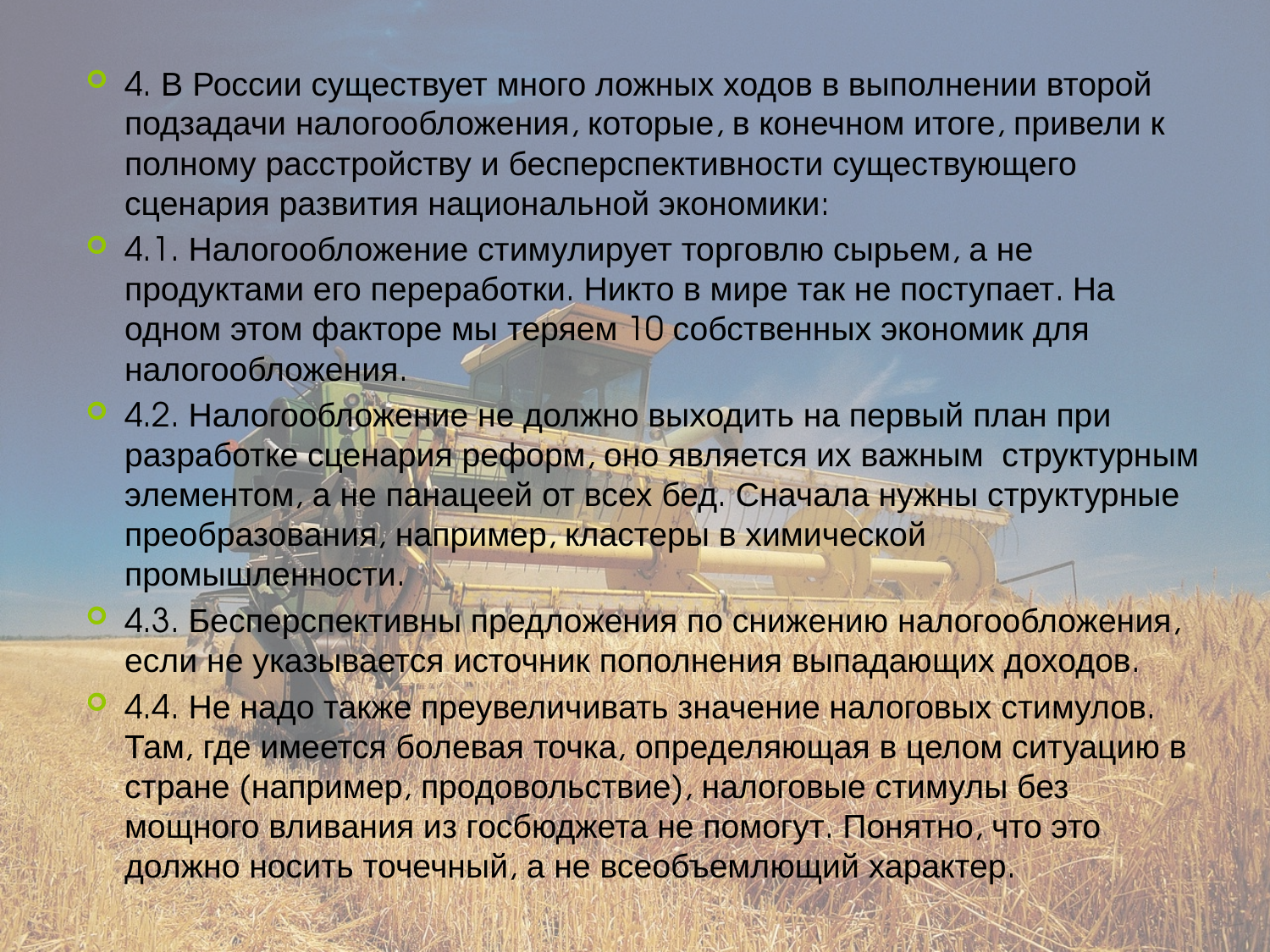

#
4. В России существует много ложных ходов в выполнении второй подзадачи налогообложения, которые, в конечном итоге, привели к полному расстройству и бесперспективности существующего сценария развития национальной экономики:
4.1. Налогообложение стимулирует торговлю сырьем, а не продуктами его переработки. Никто в мире так не поступает. На одном этом факторе мы теряем 10 собственных экономик для налогообложения.
4.2. Налогообложение не должно выходить на первый план при разработке сценария реформ, оно является их важным  структурным элементом, а не панацеей от всех бед. Сначала нужны структурные преобразования, например, кластеры в химической промышленности.
4.3. Бесперспективны предложения по снижению налогообложения, если не указывается источник пополнения выпадающих доходов.
4.4. Не надо также преувеличивать значение налоговых стимулов. Там, где имеется болевая точка, определяющая в целом ситуацию в стране (например, продовольствие), налоговые стимулы без мощного вливания из госбюджета не помогут. Понятно, что это должно носить точечный, а не всеобъемлющий характер.